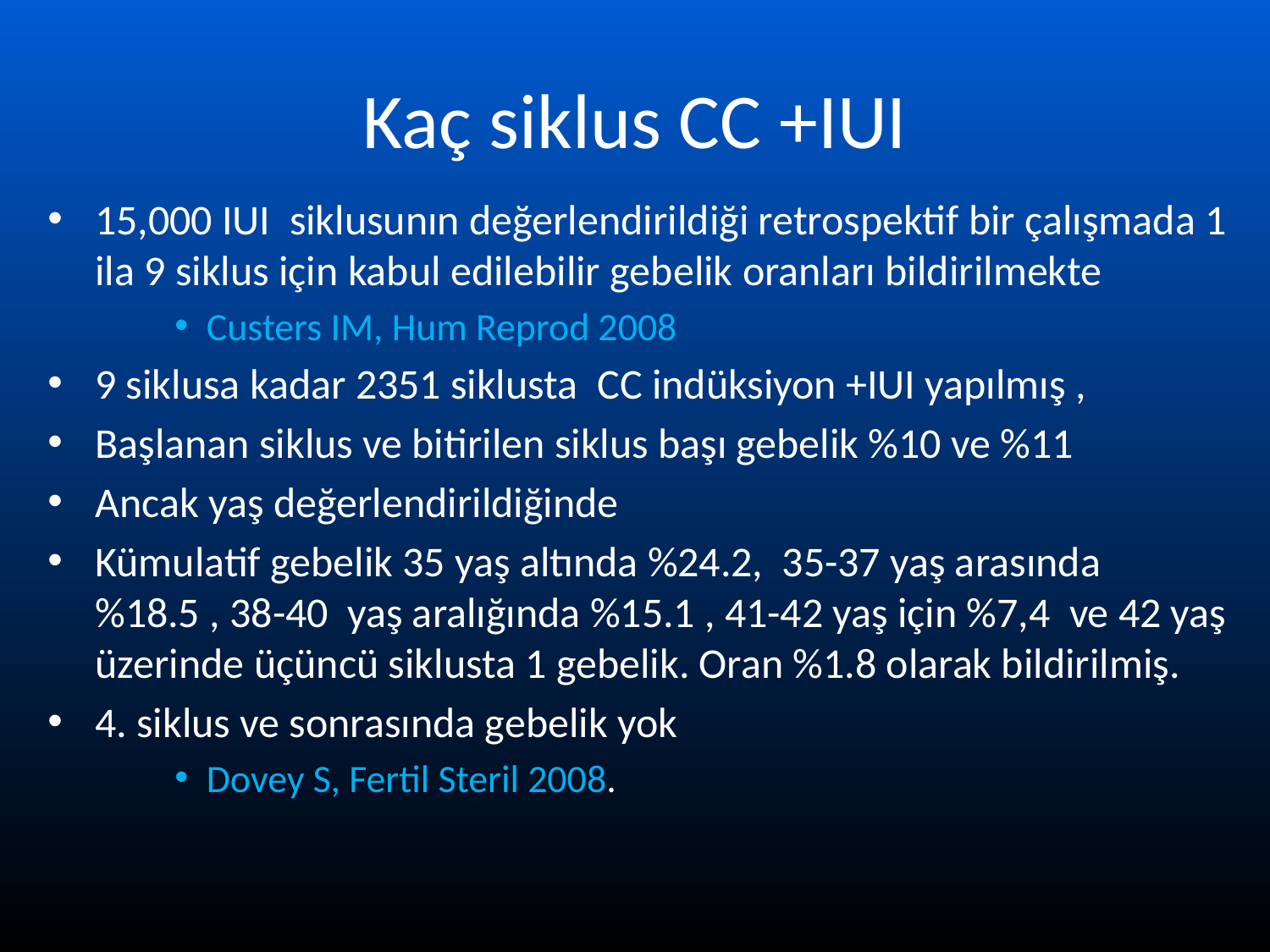

# Kaç siklus CC +IUI
15,000 IUI  siklusunın değerlendirildiği retrospektif bir çalışmada 1 ila 9 siklus için kabul edilebilir gebelik oranları bildirilmekte
Custers IM, Hum Reprod 2008
9 siklusa kadar 2351 siklusta  CC indüksiyon +IUI yapılmış ,
Başlanan siklus ve bitirilen siklus başı gebelik %10 ve %11
Ancak yaş değerlendirildiğinde
Kümulatif gebelik 35 yaş altında %24.2,  35-37 yaş arasında %18.5 , 38-40  yaş aralığında %15.1 , 41-42 yaş için %7,4  ve 42 yaş üzerinde üçüncü siklusta 1 gebelik. Oran %1.8 olarak bildirilmiş.
4. siklus ve sonrasında gebelik yok
Dovey S, Fertil Steril 2008.